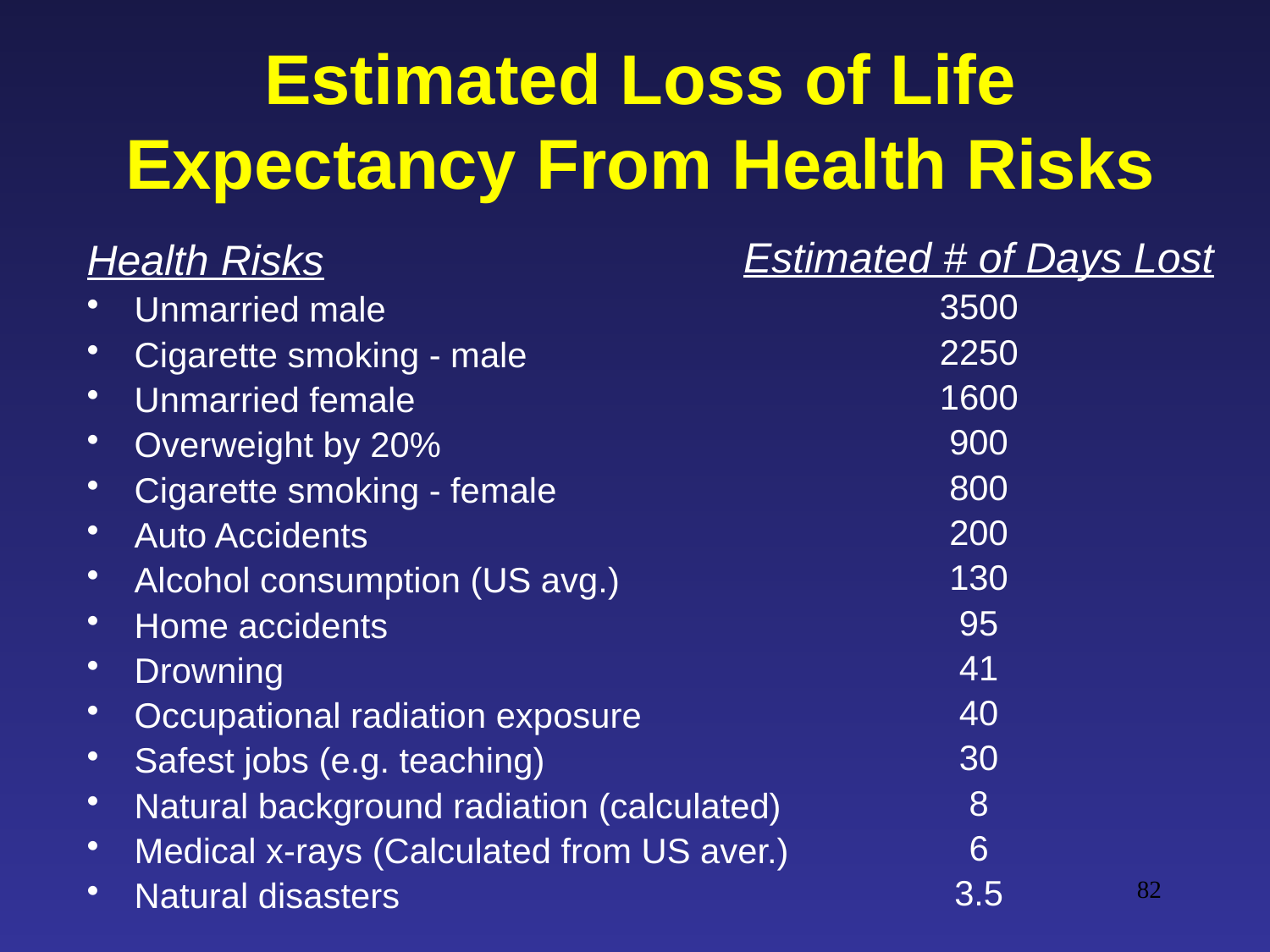

# Estimated Loss of Life Expectancy From Health Risks
Estimated # of Days Lost
3500
2250
1600
900
800
200
130
95
41
40
30
8
6
3.5
Health Risks
Unmarried male
Cigarette smoking - male
Unmarried female
Overweight by 20%
Cigarette smoking - female
Auto Accidents
Alcohol consumption (US avg.)
Home accidents
Drowning
Occupational radiation exposure
Safest jobs (e.g. teaching)
Natural background radiation (calculated)
Medical x-rays (Calculated from US aver.)
Natural disasters
82